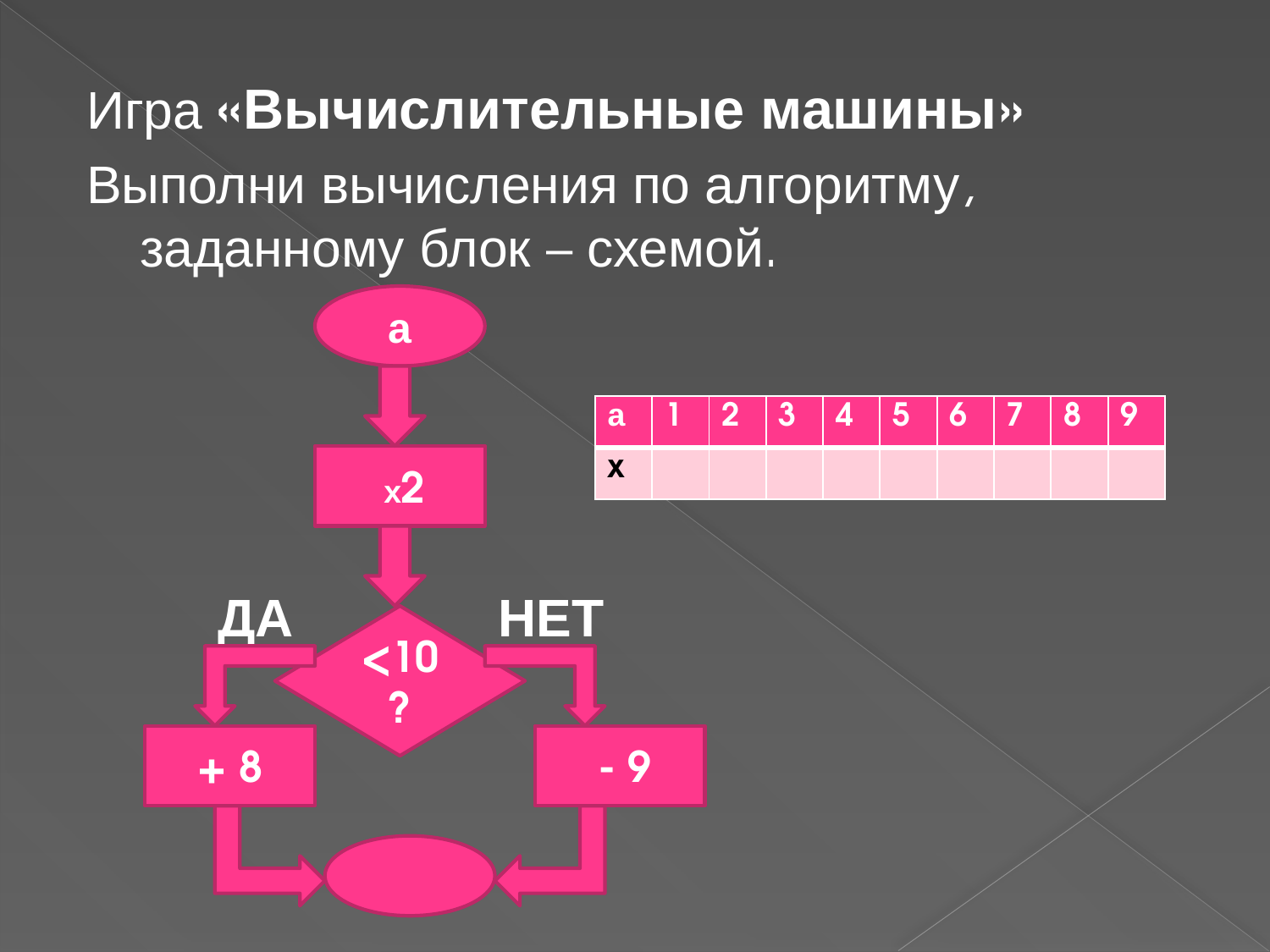

Игра «Вычислительные машины»
Выполни вычисления по алгоритму, заданному блок – схемой.

         ДА              НЕТ
а

| а | 1 | 2 | 3 | 4 | 5 | 6 | 7 | 8 | 9 |
| --- | --- | --- | --- | --- | --- | --- | --- | --- | --- |
| x |  |  |  |  |  |  |  |  |  |
 х2

<10?

+ 8
 - 9